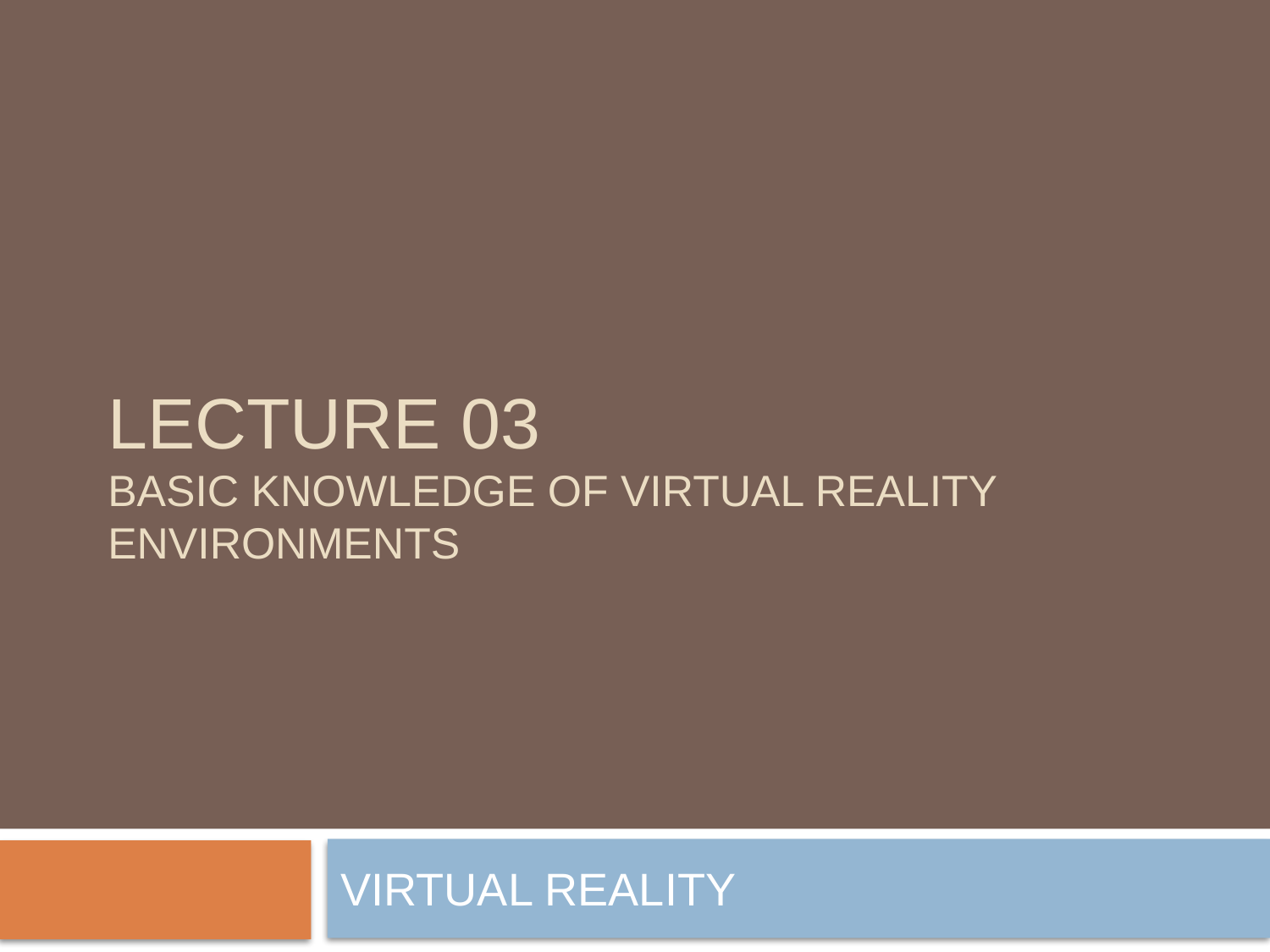

# Lecture 03 Basic knowledge of virtual reality environments
VIRTUAL REALITY